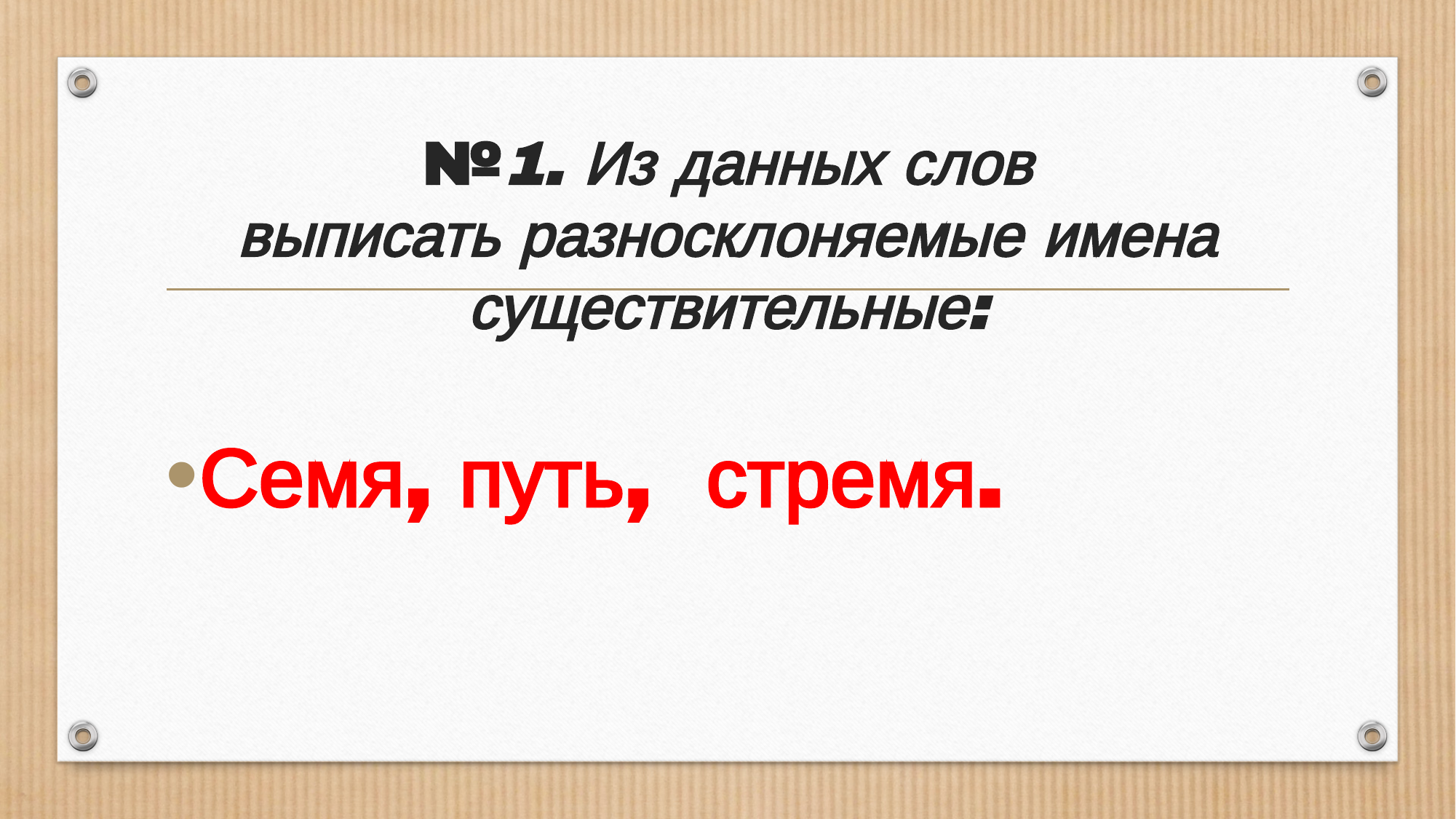

# №1. Из данных слов выписать разносклоняемые имена существительные:
Семя, путь,  стремя.